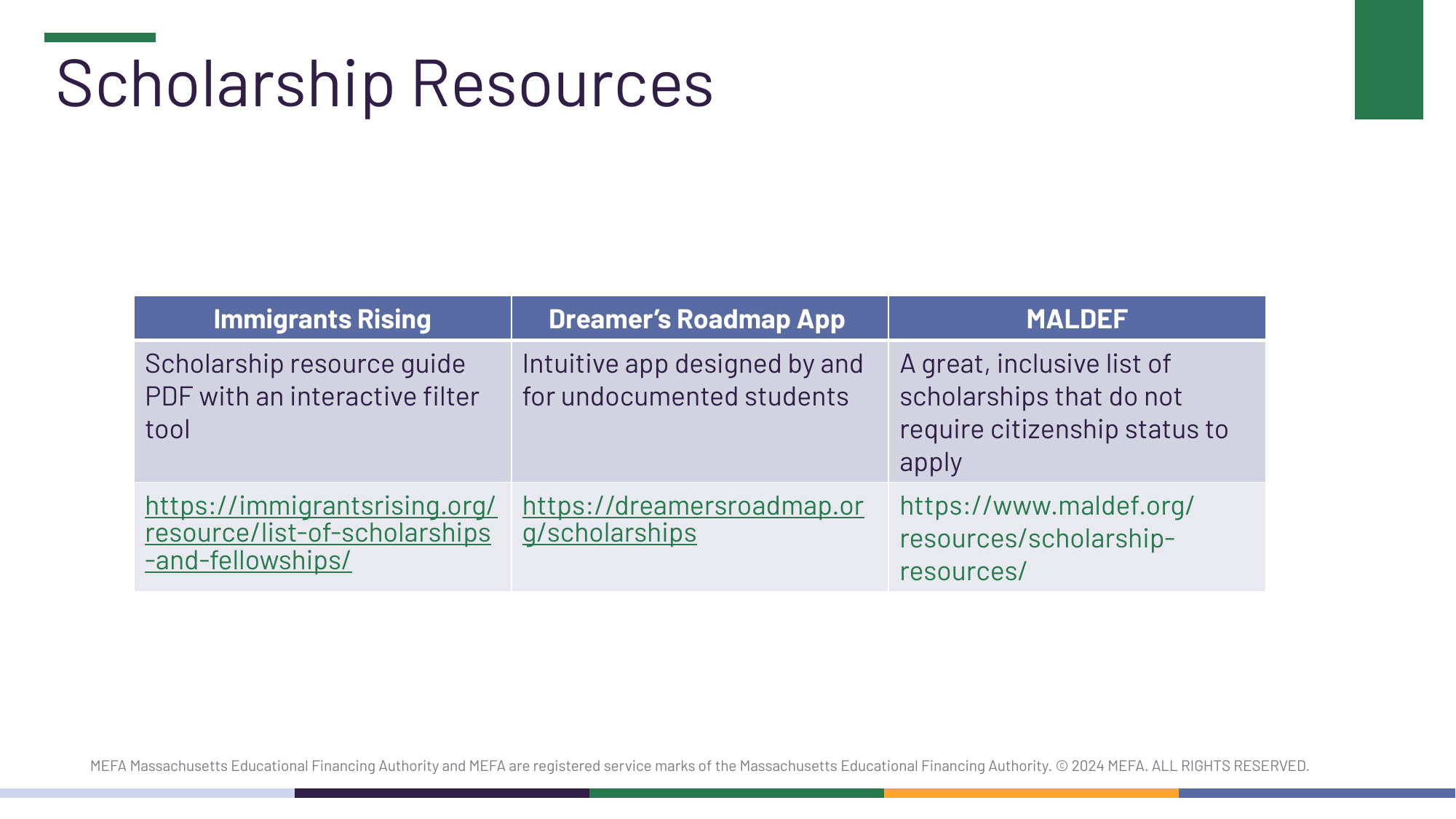

# Scholarship Resources
| Immigrants Rising | Dreamer’s Roadmap App | MALDEF |
| --- | --- | --- |
| Scholarship resource guide PDF with an interactive filter tool | Intuitive app designed by and for undocumented students | A great, inclusive list of scholarships that do not require citizenship status to apply |
| https://immigrantsrising.org/resource/list-of-scholarships-and-fellowships/ | https://dreamersroadmap.org/scholarships | https://www.maldef.org/resources/scholarship-resources/ |
MEFA Massachusetts Educational Financing Authority and MEFA are registered service marks of the Massachusetts Educational Financing Authority. © 2024 MEFA. ALL RIGHTS RESERVED.